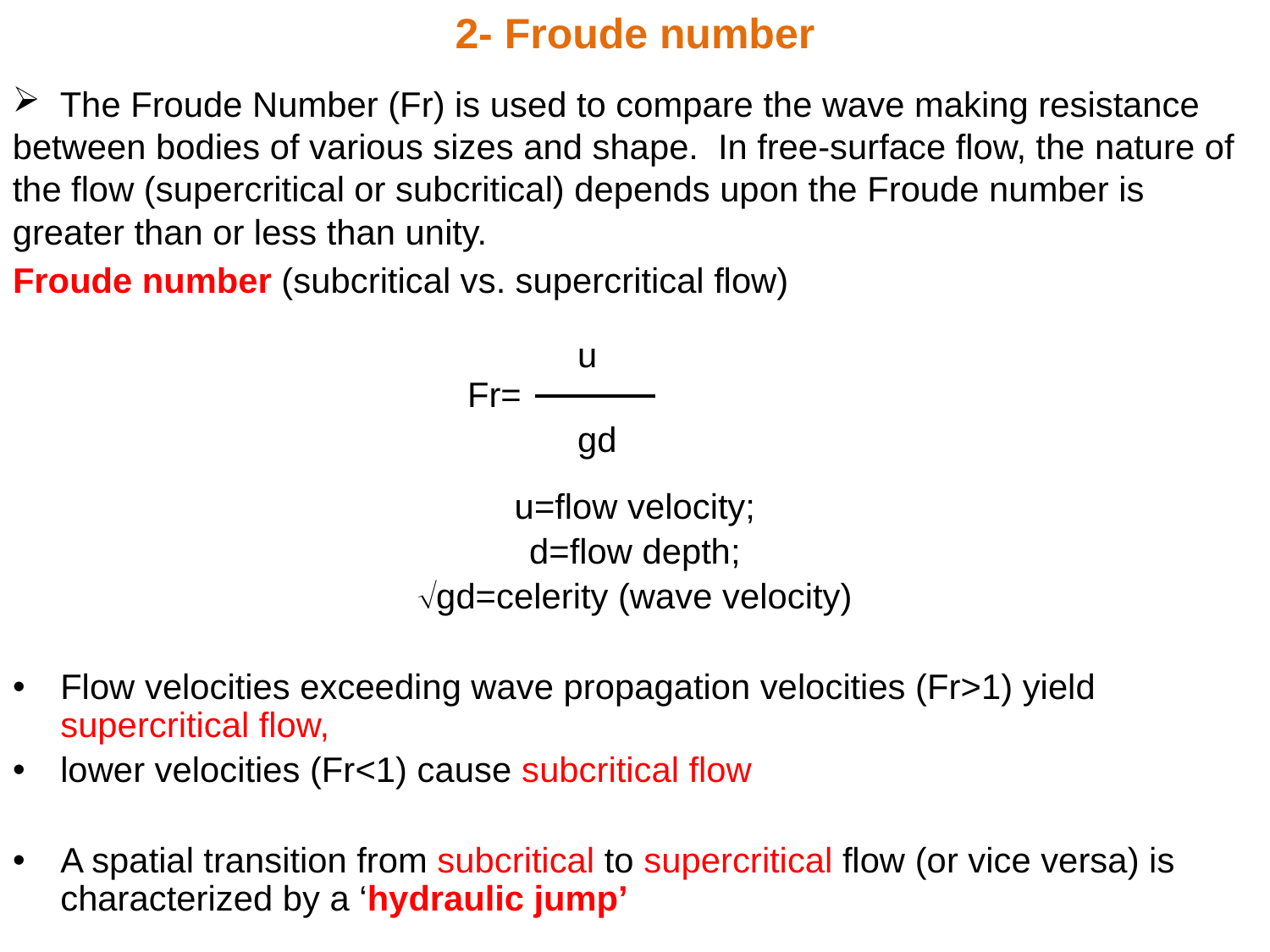

2- Froude number
  The Froude Number (Fr) is used to compare the wave making resistance between bodies of various sizes and shape.  In free-surface flow, the nature of the flow (supercritical or subcritical) depends upon the Froude number is greater than or less than unity.
Froude number (subcritical vs. supercritical flow)

u=flow velocity;
 d=flow depth;
√gd=celerity (wave velocity)

Flow velocities exceeding wave propagation velocities (Fr>1) yield supercritical flow,
lower velocities (Fr<1) cause subcritical flow

A spatial transition from subcritical to supercritical flow (or vice versa) is characterized by a ‘hydraulic jump’
u

gd
Fr=
6